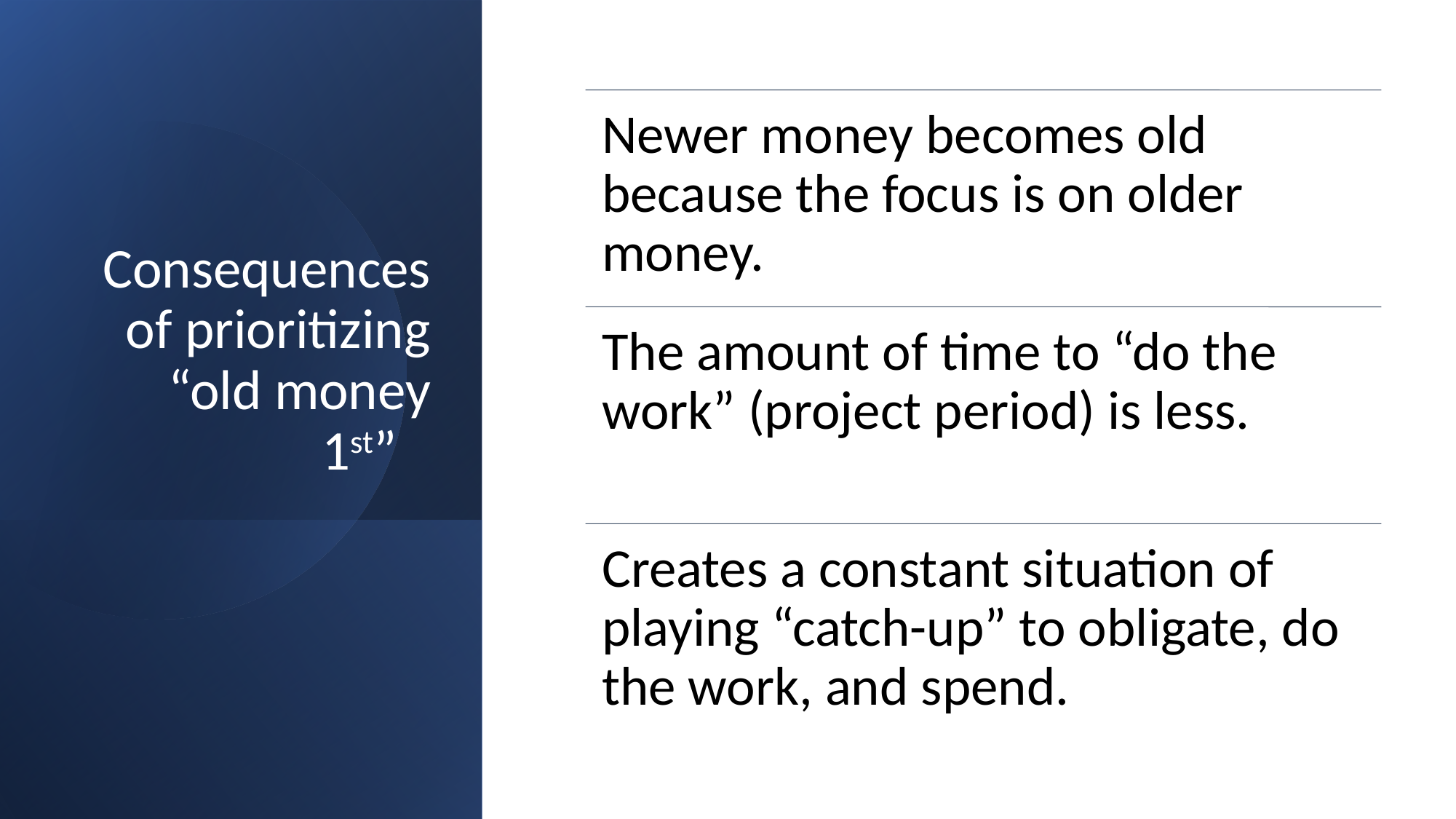

Newer money becomes old because the focus is on older money.
The amount of time to “do the work” (project period) is less.
Creates a constant situation of playing “catch-up” to obligate, do the work, and spend.

# Consequences of prioritizing “old money 1st”